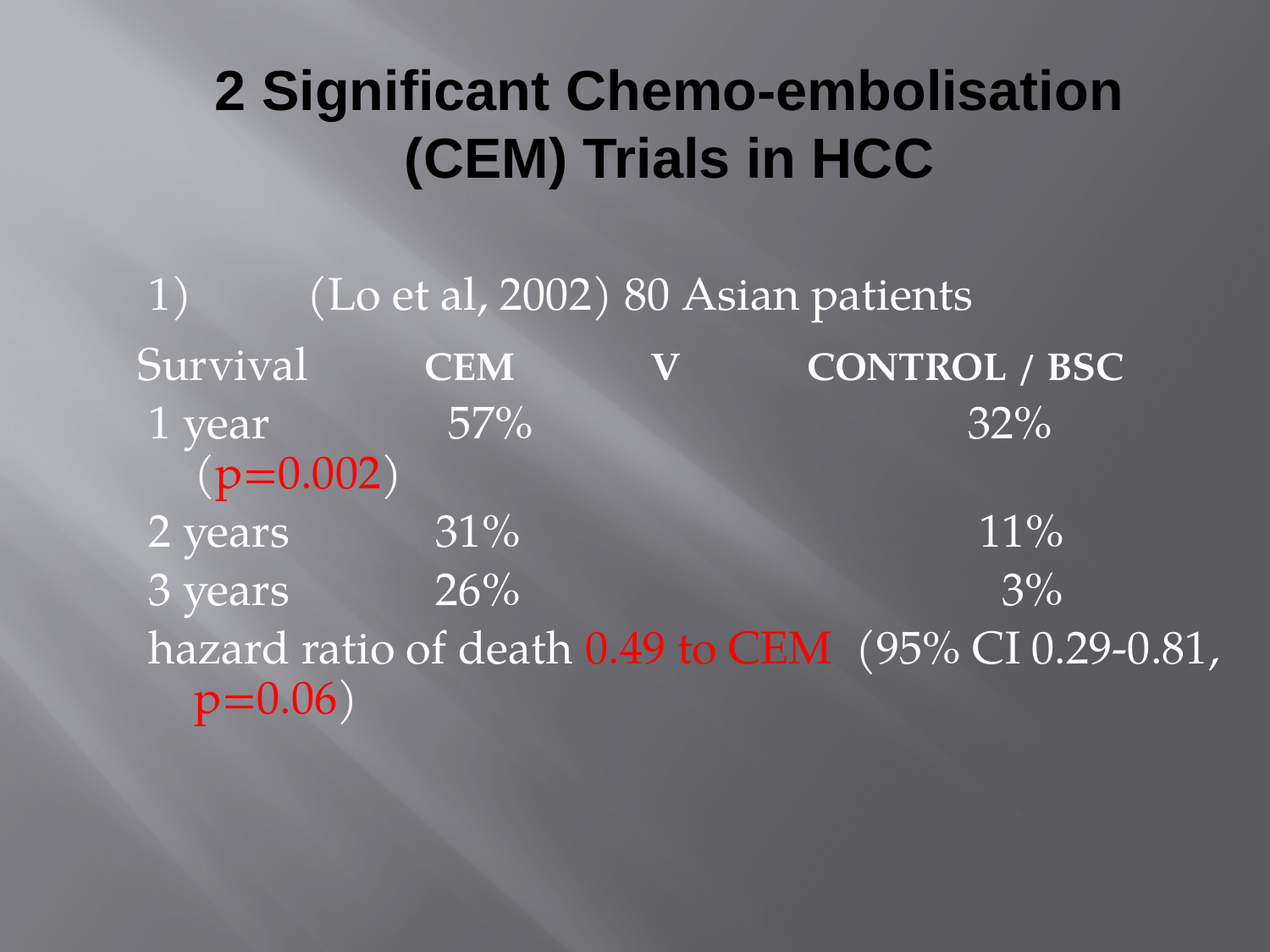

# 2 Significant Chemo-embolisation (CEM) Trials in HCC
 1)          (Lo et al, 2002) 80 Asian patients

Survival 	         CEM              V             CONTROL / BSC
 1 year		57% 				 32%       (p=0.002)
 2 years	          31% 				  11%
 3 years	          26% 				    3%
 hazard ratio of death 0.49 to CEM  (95% CI 0.29-0.81, p=0.06)